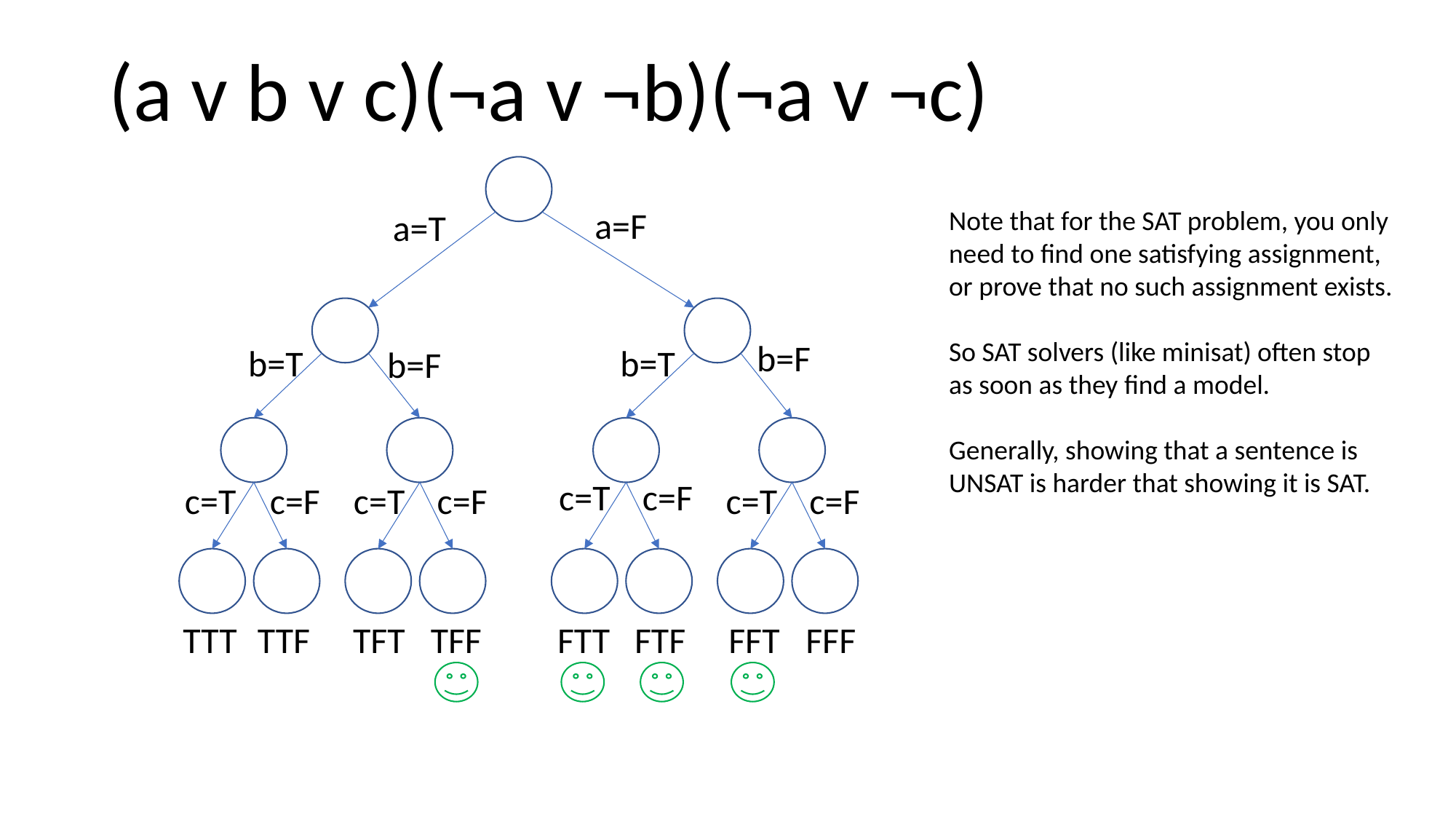

(a v b v c)(¬a v ¬b)(¬a v ¬c)

a=F
a=T

b=F
b=T
b=T
b=F

c=F
c=T
c=T
c=F
c=F
c=F
c=T
c=T

TTT
TTF
TFT
TFF
FTT
FTF
FFT
FFF

Note that for the SAT problem, you only
need to find one satisfying assignment,
or prove that no such assignment exists.
So SAT solvers (like minisat) often stop
as soon as they find a model.

Generally, showing that a sentence is
UNSAT is harder that showing it is SAT.